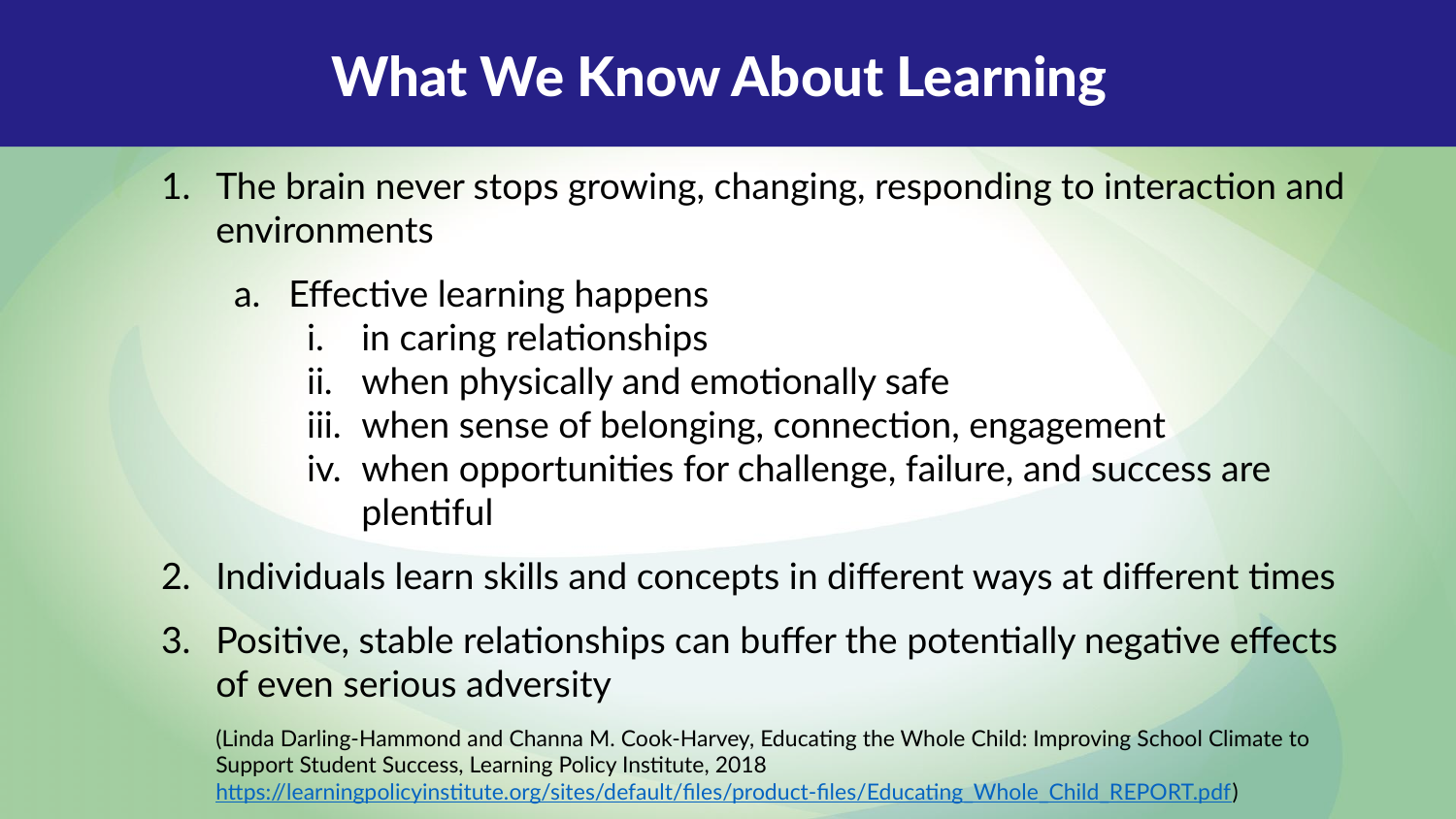

What We Know About Learning
The brain never stops growing, changing, responding to interaction and environments
Effective learning happens
in caring relationships
when physically and emotionally safe
when sense of belonging, connection, engagement
when opportunities for challenge, failure, and success are plentiful
Individuals learn skills and concepts in different ways at different times
Positive, stable relationships can buffer the potentially negative effects of even serious adversity
(Linda Darling-Hammond and Channa M. Cook-Harvey, Educating the Whole Child: Improving School Climate to Support Student Success, Learning Policy Institute, 2018 https://learningpolicyinstitute.org/sites/default/files/product-files/Educating_Whole_Child_REPORT.pdf)